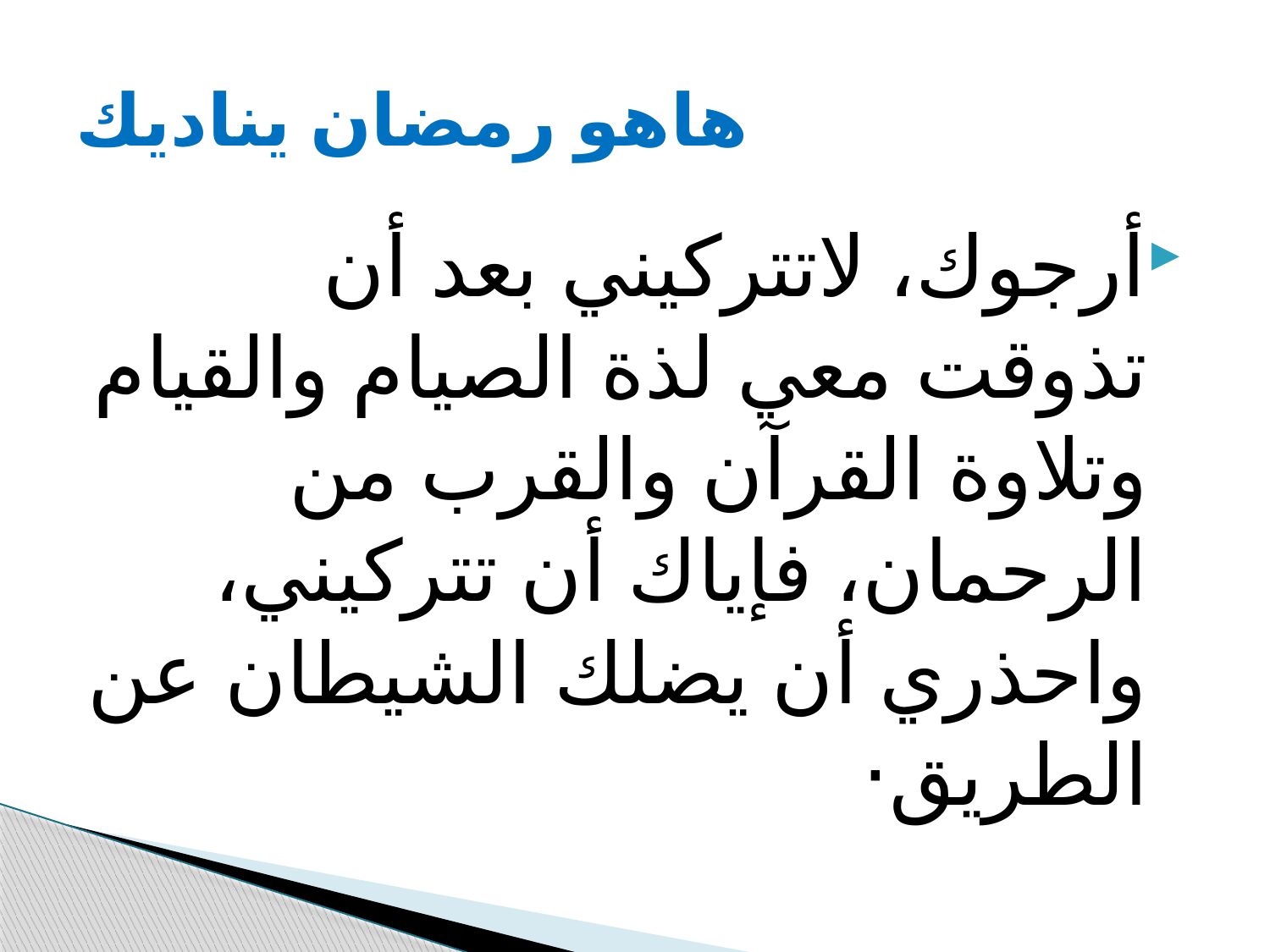

# هاهو رمضان يناديك
أرجوك، لاتتركيني بعد أن تذوقت معي لذة الصيام والقيام وتلاوة القرآن والقرب من الرحمان، فإياك أن تتركيني، واحذري أن يضلك الشيطان عن الطريق·